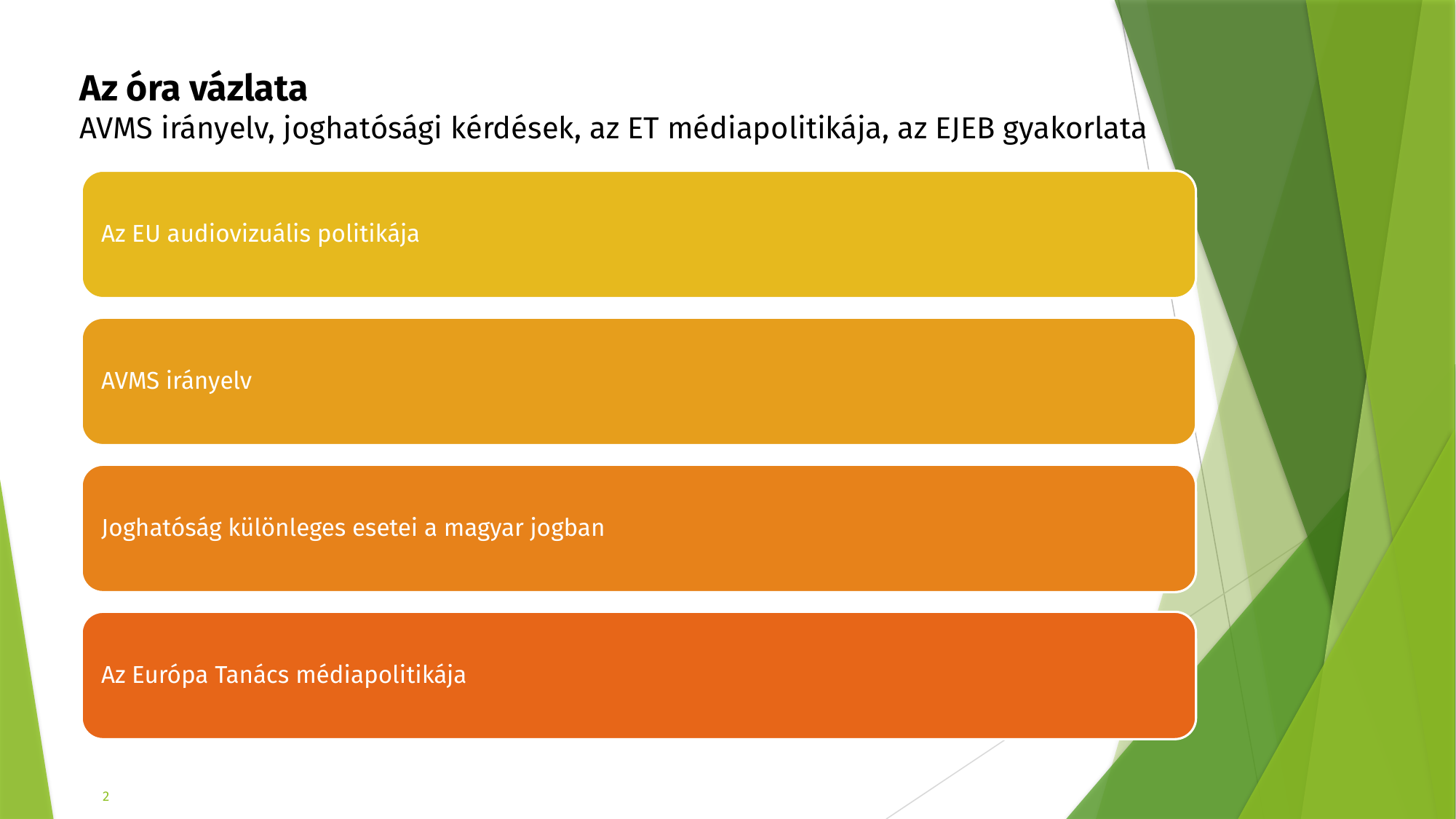

Az óra vázlata
AVMS irányelv, joghatósági kérdések, az ET médiapolitikája, az EJEB gyakorlata
Az EU audiovizuális politikája
AVMS irányelv
Joghatóság különleges esetei a magyar jogban
Az Európa Tanács médiapolitikája
2